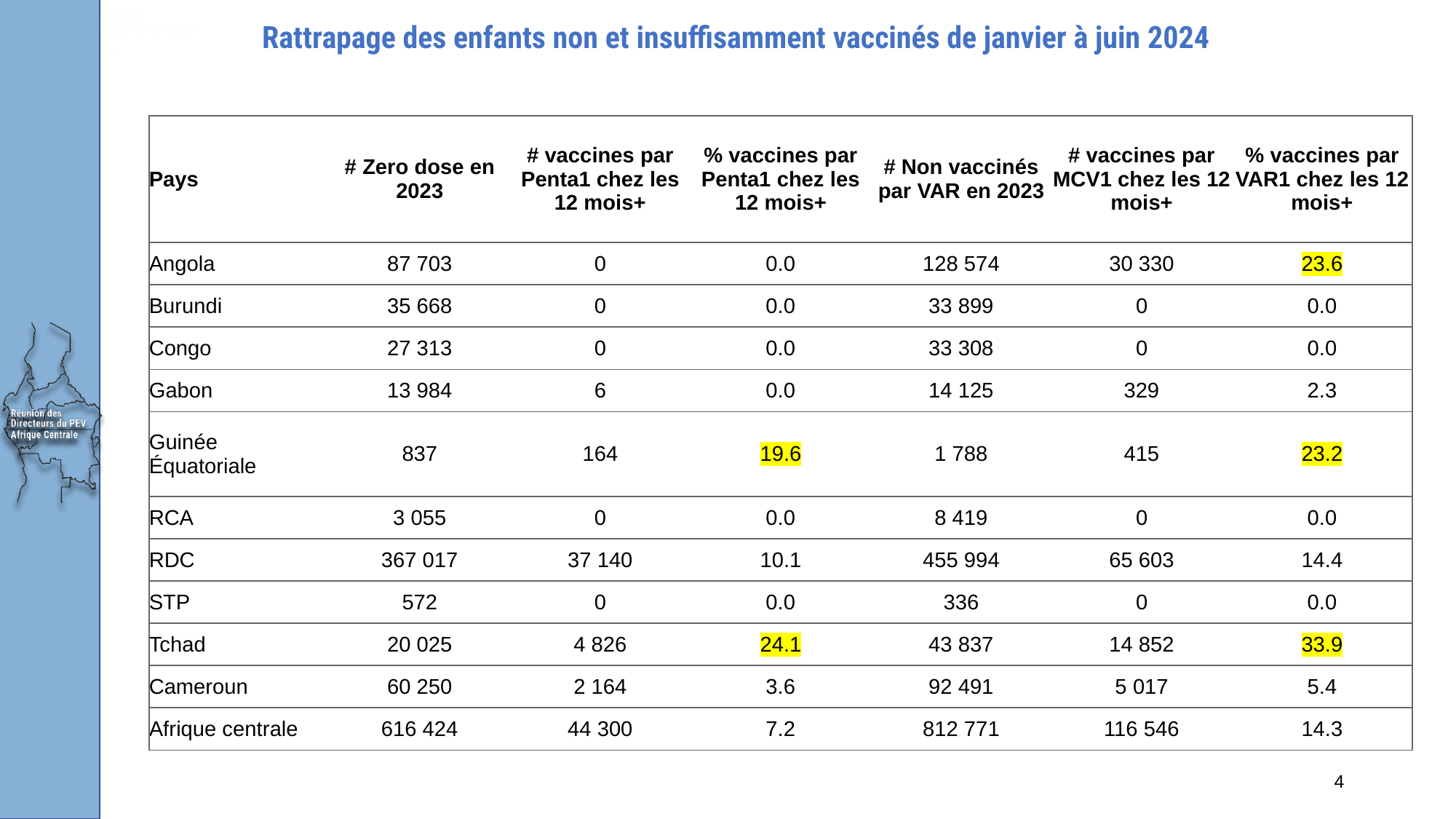

# Rattrapage des enfants non et insuffisamment vaccinés de janvier à juin 2024
| Pays | # Zero dose en 2023 | # vaccines par Penta1 chez les 12 mois+ | % vaccines par Penta1 chez les 12 mois+ | # Non vaccinés par VAR en 2023 | # vaccines par MCV1 chez les 12 mois+ | % vaccines par VAR1 chez les 12 mois+ |
| --- | --- | --- | --- | --- | --- | --- |
| Angola | 87 703 | 0 | 0.0 | 128 574 | 30 330 | 23.6 |
| Burundi | 35 668 | 0 | 0.0 | 33 899 | 0 | 0.0 |
| Congo | 27 313 | 0 | 0.0 | 33 308 | 0 | 0.0 |
| Gabon | 13 984 | 6 | 0.0 | 14 125 | 329 | 2.3 |
| Guinée Équatoriale | 837 | 164 | 19.6 | 1 788 | 415 | 23.2 |
| RCA | 3 055 | 0 | 0.0 | 8 419 | 0 | 0.0 |
| RDC | 367 017 | 37 140 | 10.1 | 455 994 | 65 603 | 14.4 |
| STP | 572 | 0 | 0.0 | 336 | 0 | 0.0 |
| Tchad | 20 025 | 4 826 | 24.1 | 43 837 | 14 852 | 33.9 |
| Cameroun | 60 250 | 2 164 | 3.6 | 92 491 | 5 017 | 5.4 |
| Afrique centrale | 616 424 | 44 300 | 7.2 | 812 771 | 116 546 | 14.3 |
4